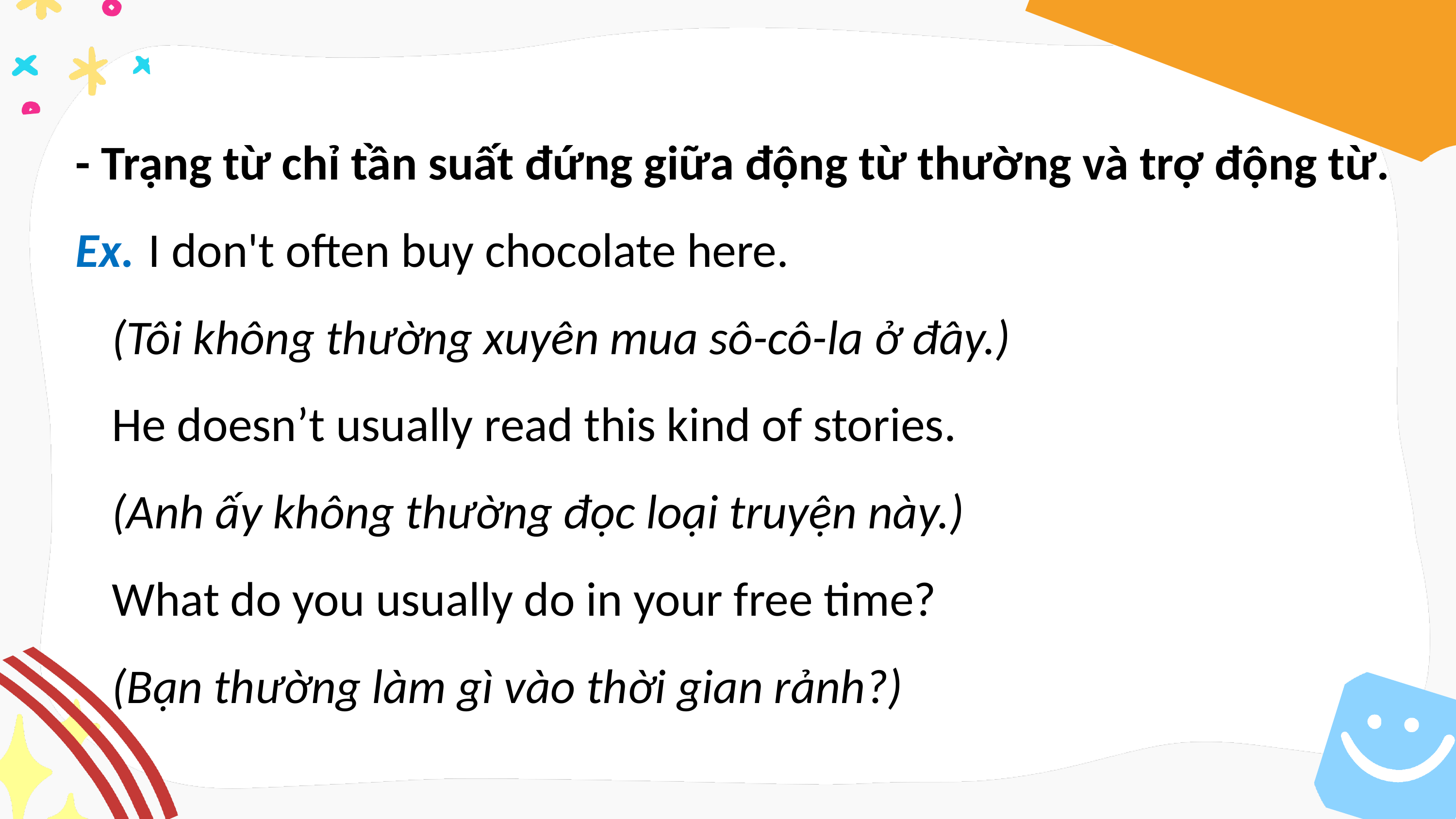

- Trạng từ chỉ tần suất đứng giữa động từ thường và trợ động từ.
Ex. 	I don't often buy chocolate here.
(Tôi không thường xuyên mua sô-cô-la ở đây.)
He doesn’t usually read this kind of stories.
(Anh ấy không thường đọc loại truyện này.)
What do you usually do in your free time?
(Bạn thường làm gì vào thời gian rảnh?)